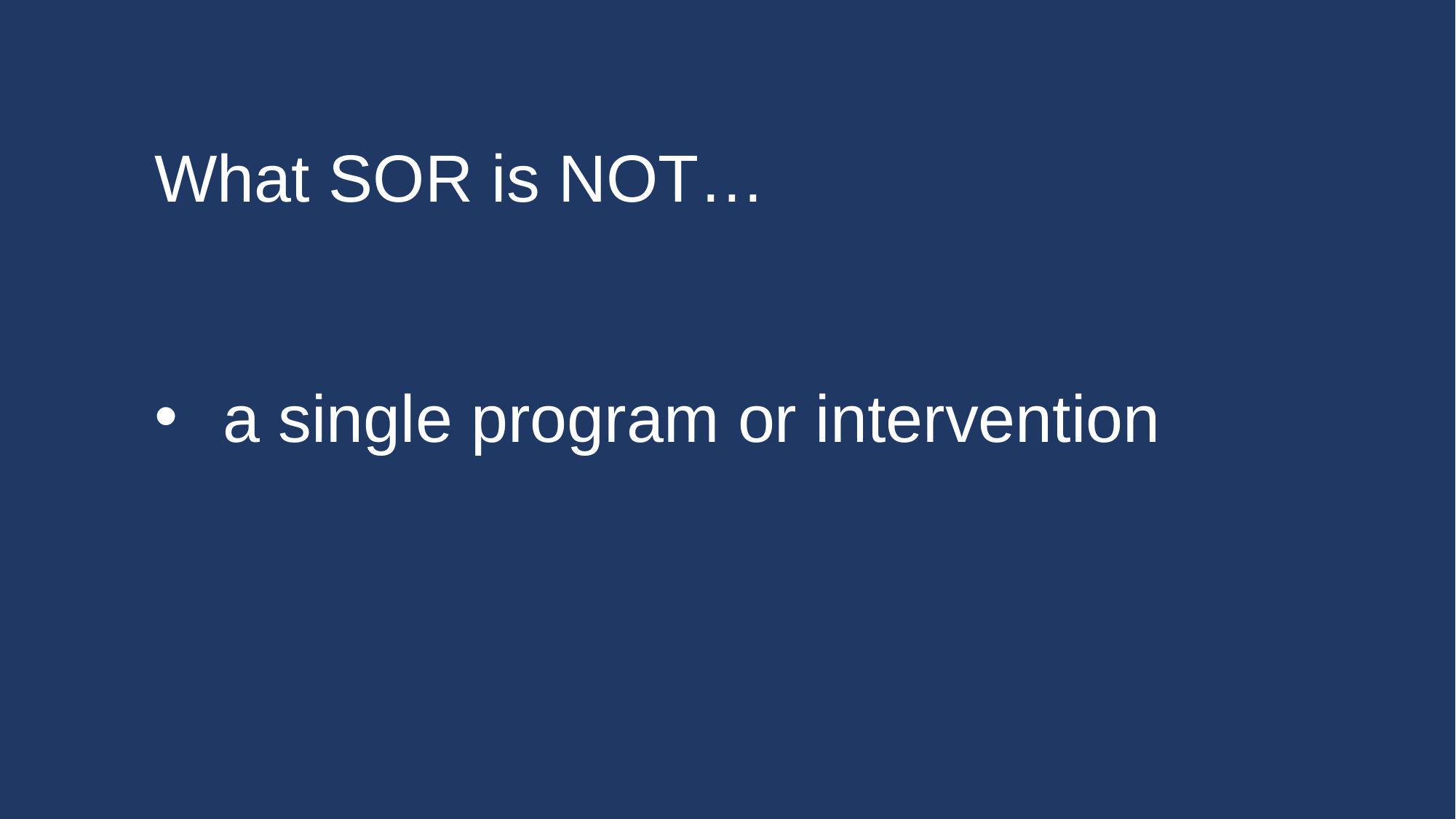

What SOR is NOT…

a single program or intervention